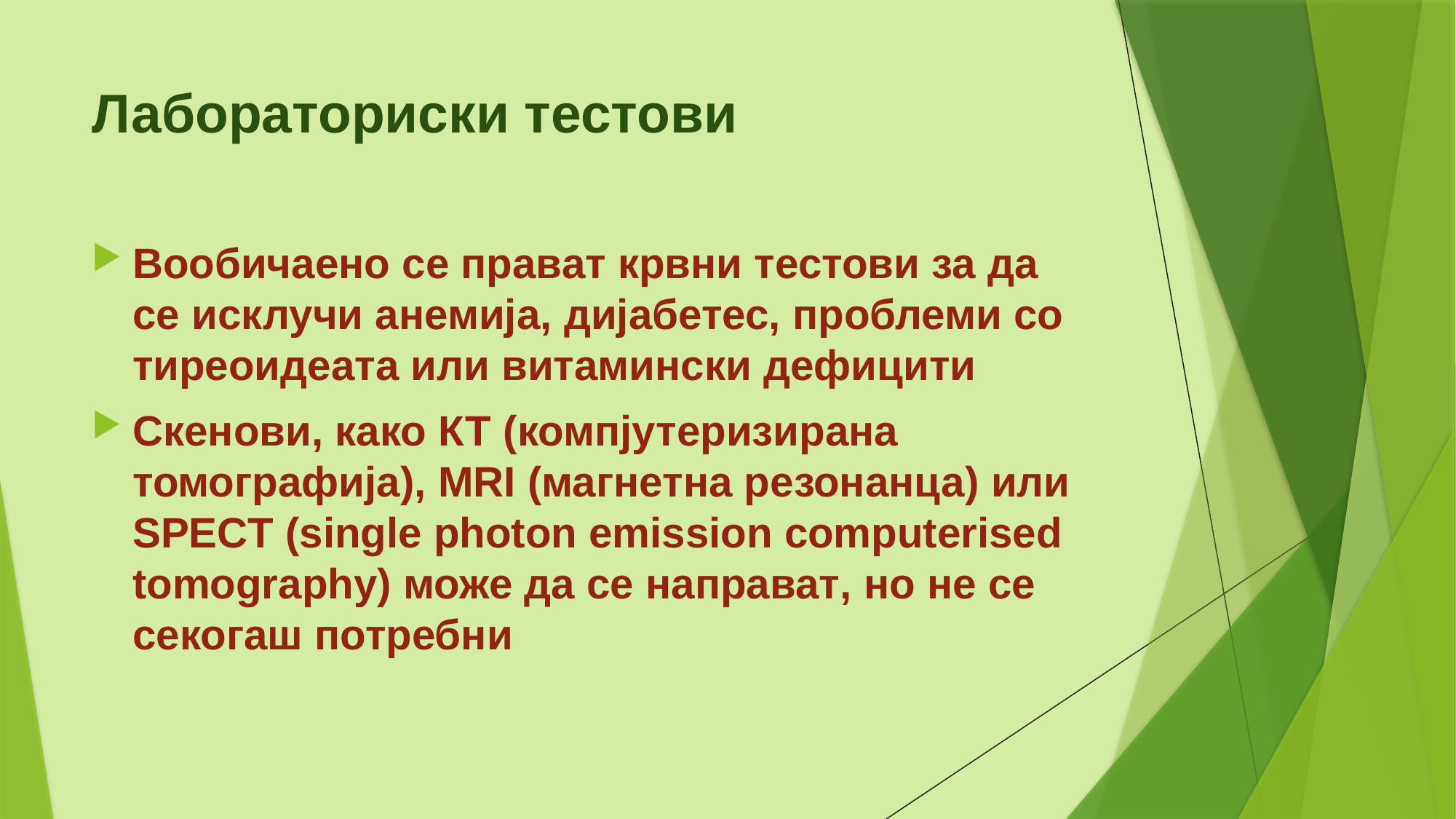

# Лабораториски тестови
Вообичаено се прават крвни тестови за да се исклучи анемија, дијабетес, проблеми со тиреоидеата или витамински дефицити
Скенови, како КТ (компјутеризирана томографија), MRI (магнетна резонанца) или SPECT (single photon emission computerised tomography) може да се направат, но не се секогаш потребни